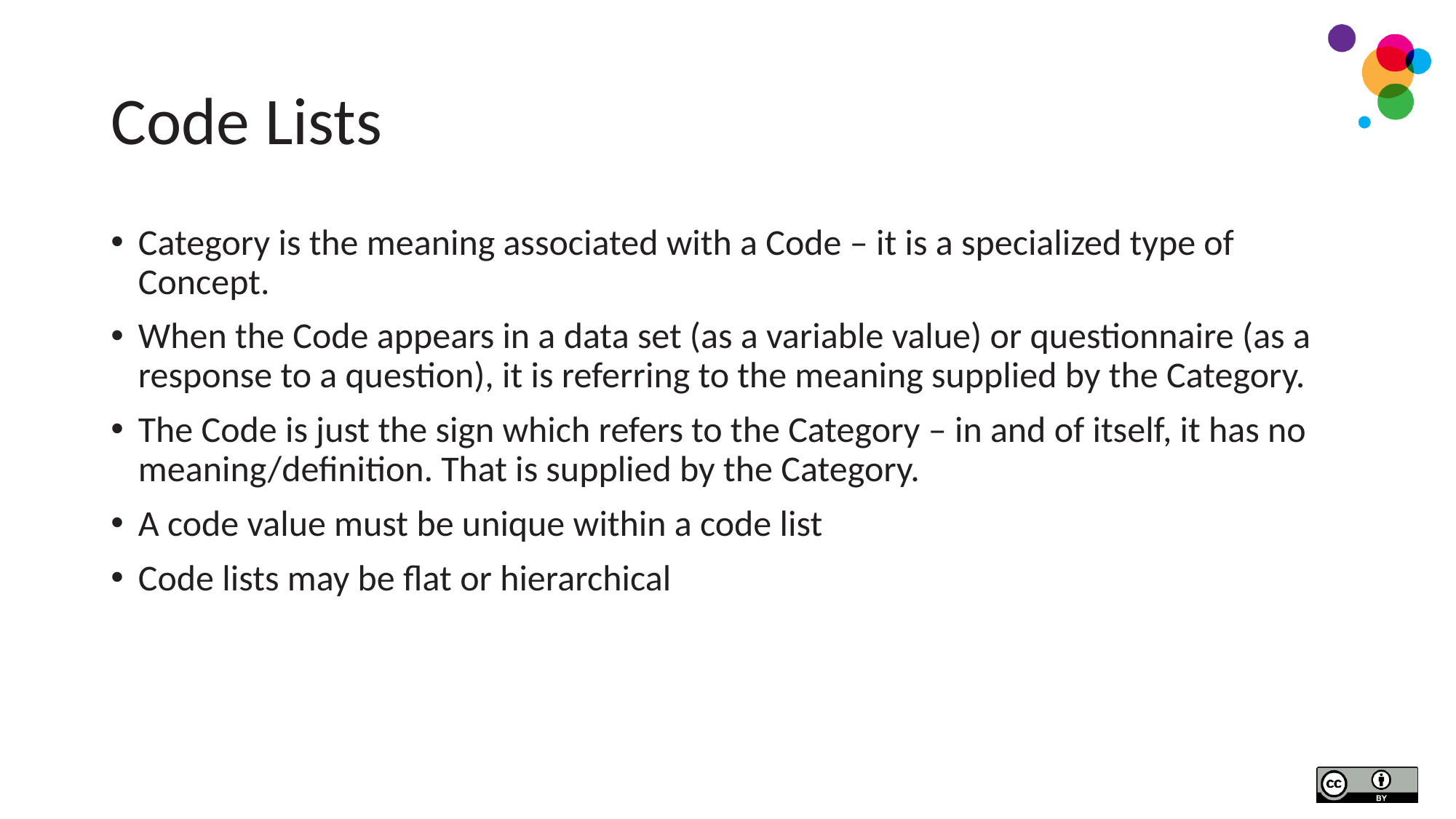

# Code Lists
Category is the meaning associated with a Code – it is a specialized type of Concept.
When the Code appears in a data set (as a variable value) or questionnaire (as a response to a question), it is referring to the meaning supplied by the Category.
The Code is just the sign which refers to the Category – in and of itself, it has no meaning/definition. That is supplied by the Category.
A code value must be unique within a code list
Code lists may be flat or hierarchical